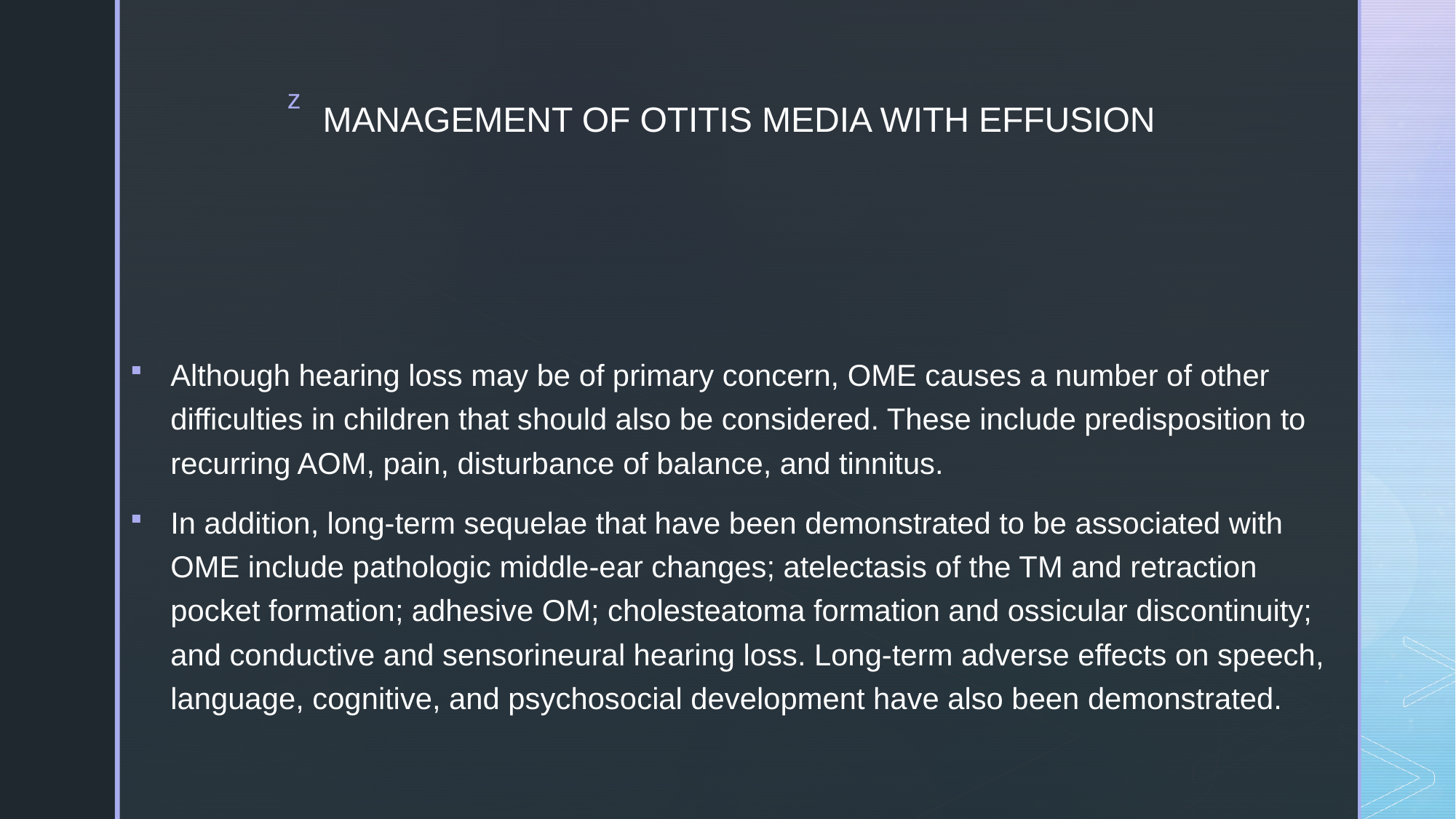

# MANAGEMENT OF OTITIS MEDIA WITH EFFUSION
Although hearing loss may be of primary concern, OME causes a number of other difficulties in children that should also be considered. These include predisposition to recurring AOM, pain, disturbance of balance, and tinnitus.
In addition, long-term sequelae that have been demonstrated to be associated with OME include pathologic middle-ear changes; atelectasis of the TM and retraction pocket formation; adhesive OM; cholesteatoma formation and ossicular discontinuity; and conductive and sensorineural hearing loss. Long-term adverse effects on speech, language, cognitive, and psychosocial development have also been demonstrated.